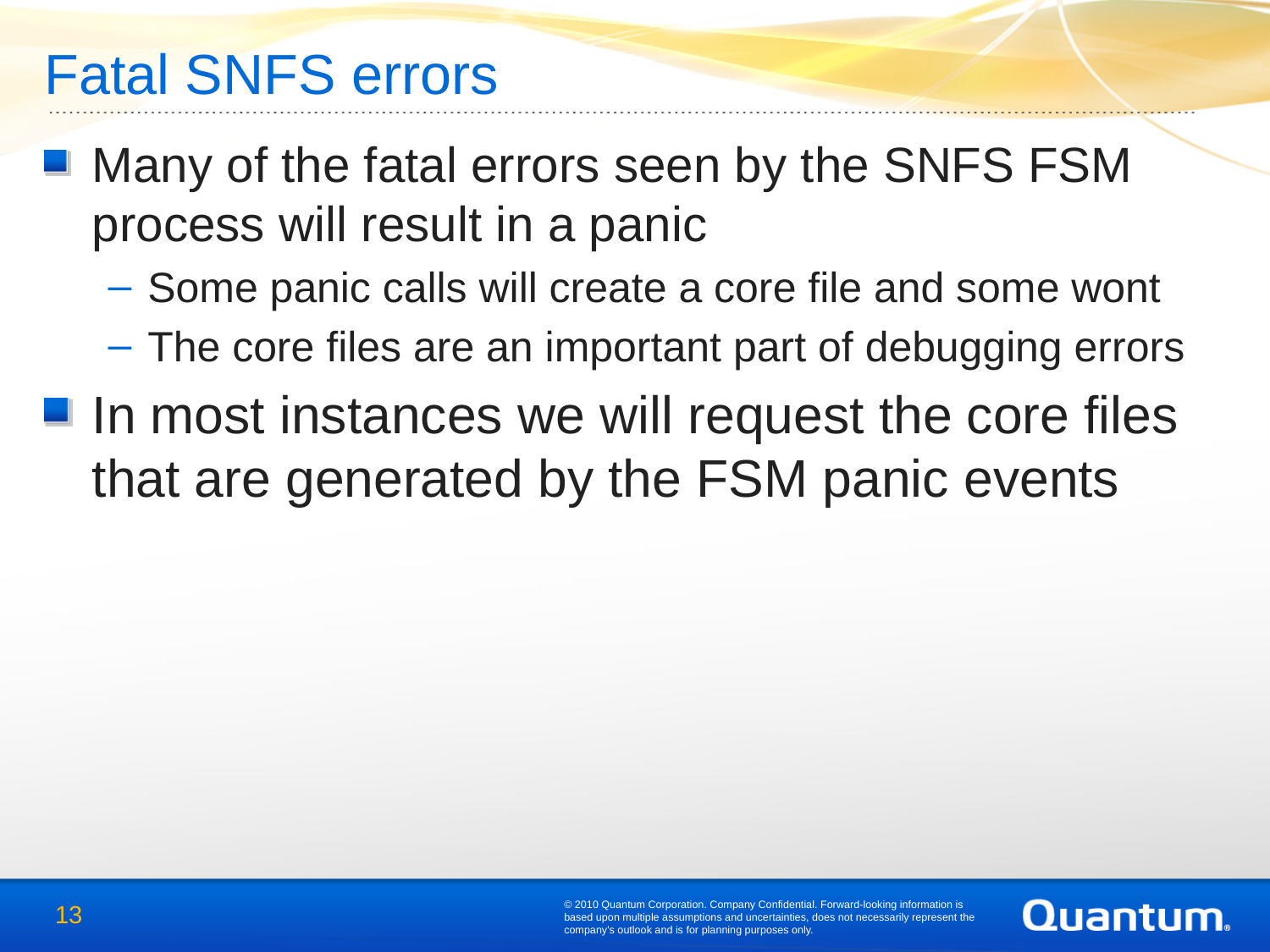

# Fatal SNFS errors
Many of the fatal errors seen by the SNFS FSM process will result in a panic
Some panic calls will create a core file and some wont
The core files are an important part of debugging errors
In most instances we will request the core files that are generated by the FSM panic events
© 2010 Quantum Corporation. Company Confidential. Forward-looking information is based upon multiple assumptions and uncertainties, does not necessarily represent the company’s outlook and is for planning purposes only.
13